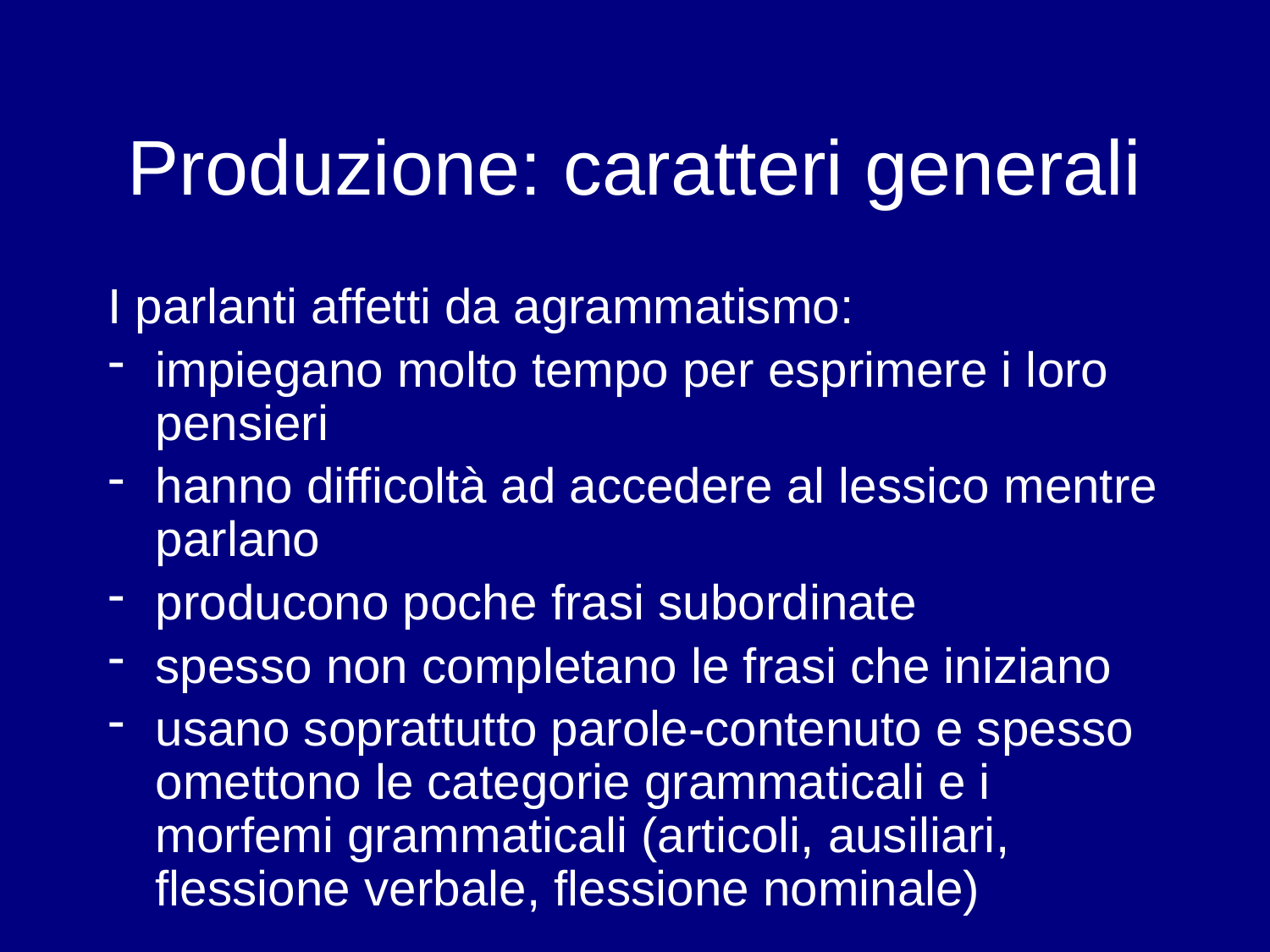

# Produzione: caratteri generali
I parlanti affetti da agrammatismo:
impiegano molto tempo per esprimere i loro pensieri
hanno difficoltà ad accedere al lessico mentre parlano
producono poche frasi subordinate
spesso non completano le frasi che iniziano
usano soprattutto parole-contenuto e spesso omettono le categorie grammaticali e i morfemi grammaticali (articoli, ausiliari, flessione verbale, flessione nominale)